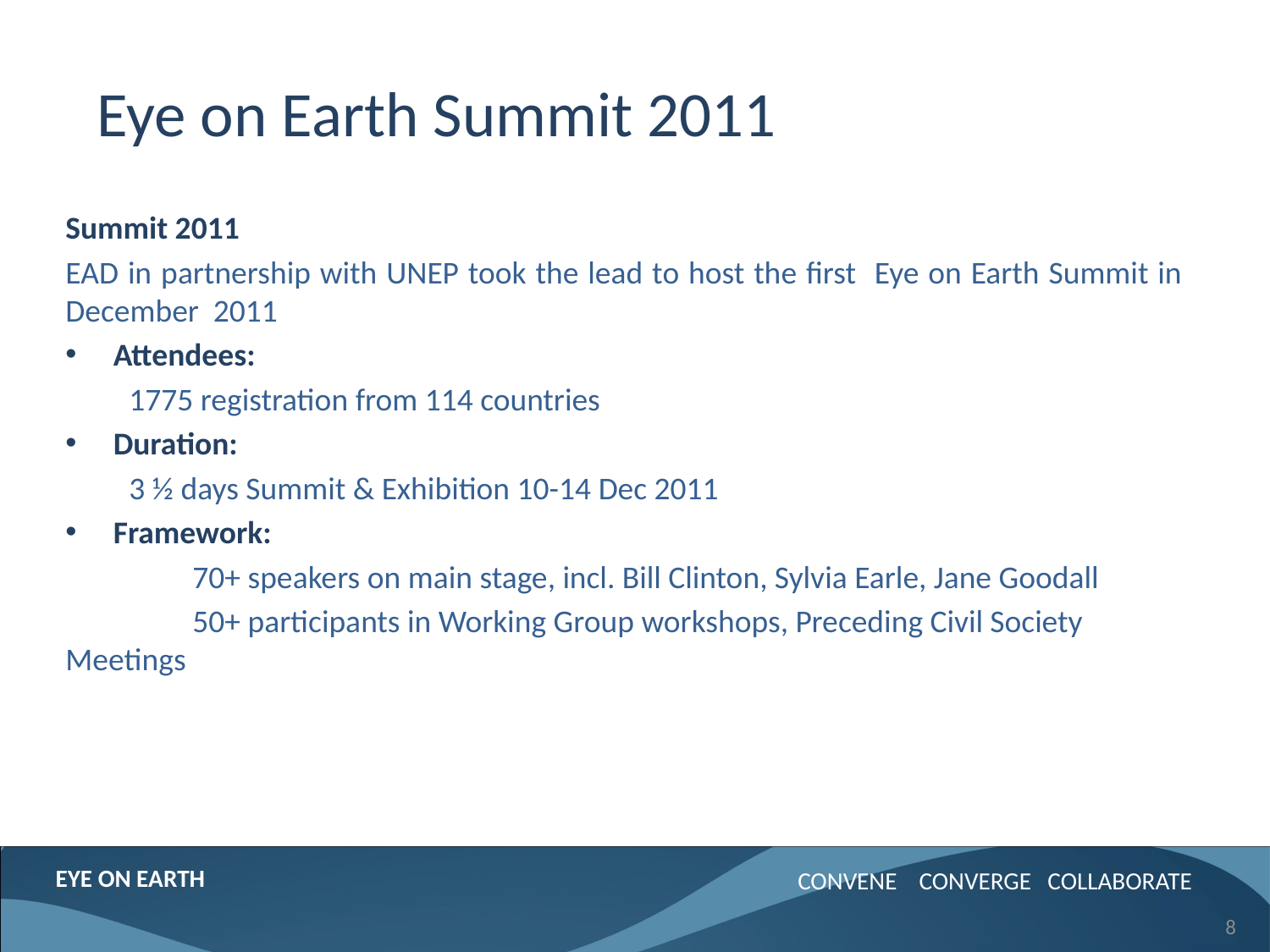

# Eye on Earth Summit 2011
Summit 2011
EAD in partnership with UNEP took the lead to host the first  Eye on Earth Summit in December  2011
Attendees:
1775 registration from 114 countries
Duration:
3 ½ days Summit & Exhibition 10-14 Dec 2011
Framework:
	70+ speakers on main stage, incl. Bill Clinton, Sylvia Earle, Jane Goodall
	50+ participants in Working Group workshops, Preceding Civil Society Meetings

8